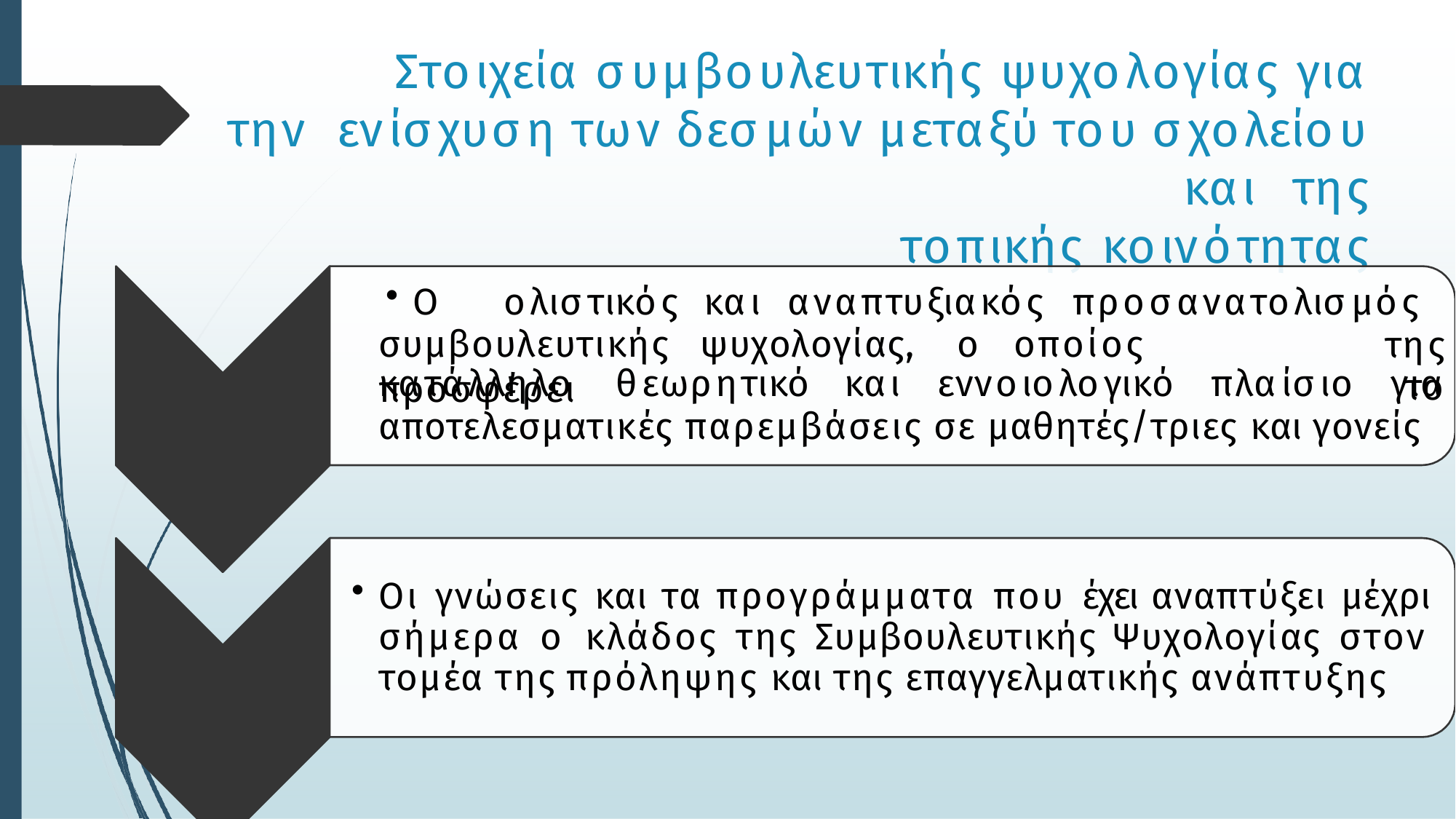

# Στοιχεία συμβουλευτικής ψυχολογίας για την  ενίσχυση των δεσμών μεταξύ του σχολείου και	της
τοπικής κοινότητας

Ο	ολιστικός	και	αναπτυξιακός	προσανατολισμός	της
το
συμβουλευτικής	ψυχολογίας,	ο	οποίος	προσφέρει
κατάλληλο	θεωρητικό	και	εννοιολογικό	πλαίσιο	για
αποτελεσματικές παρεμβάσεις σε μαθητές/τριες και γονείς

Οι γνώσεις και τα προγράμματα που έχει αναπτύξει μέχρι  σήμερα ο κλάδος της Συμβουλευτικής Ψυχολογίας στον  τομέα της πρόληψης και της επαγγελματικής ανάπτυξης